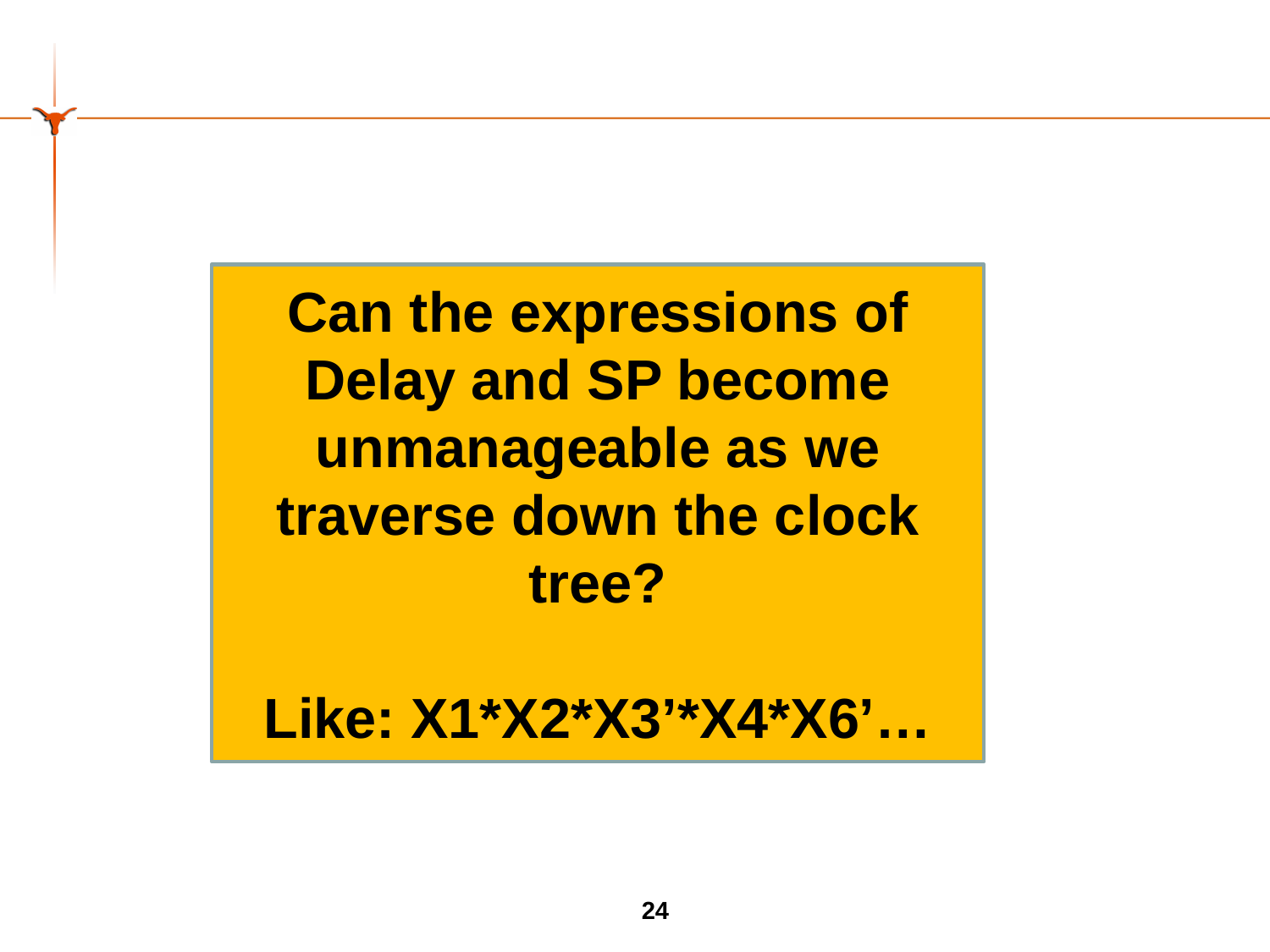

#

Can the expressions of Delay and SP become unmanageable as we traverse down the clock tree?

Like: X1*X2*X3’*X4*X6’…
24